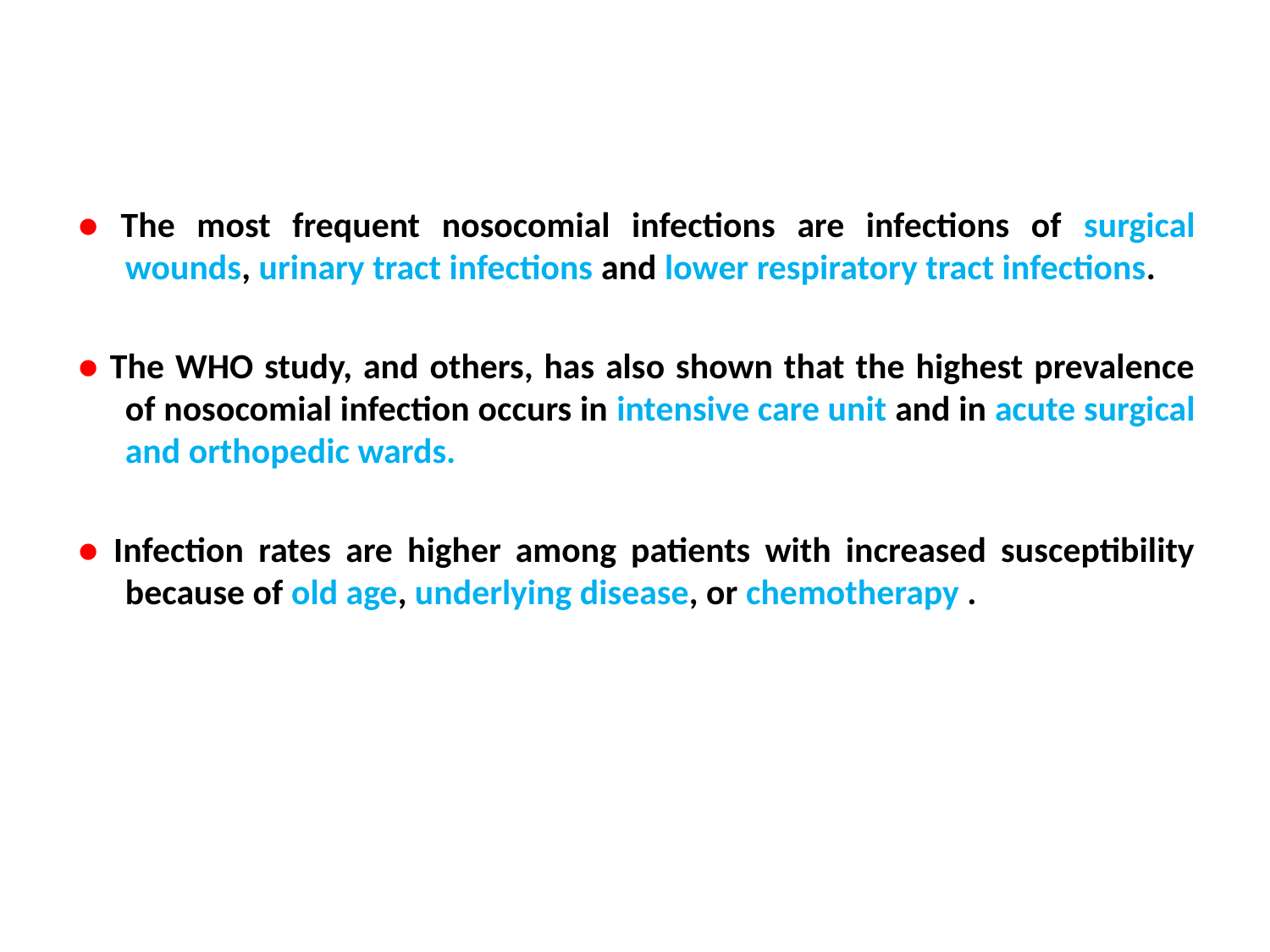

● The most frequent nosocomial infections are infections of surgical wounds, urinary tract infections and lower respiratory tract infections.

● The WHO study, and others, has also shown that the highest prevalence of nosocomial infection occurs in intensive care unit and in acute surgical and orthopedic wards.

● Infection rates are higher among patients with increased susceptibility because of old age, underlying disease, or chemotherapy .